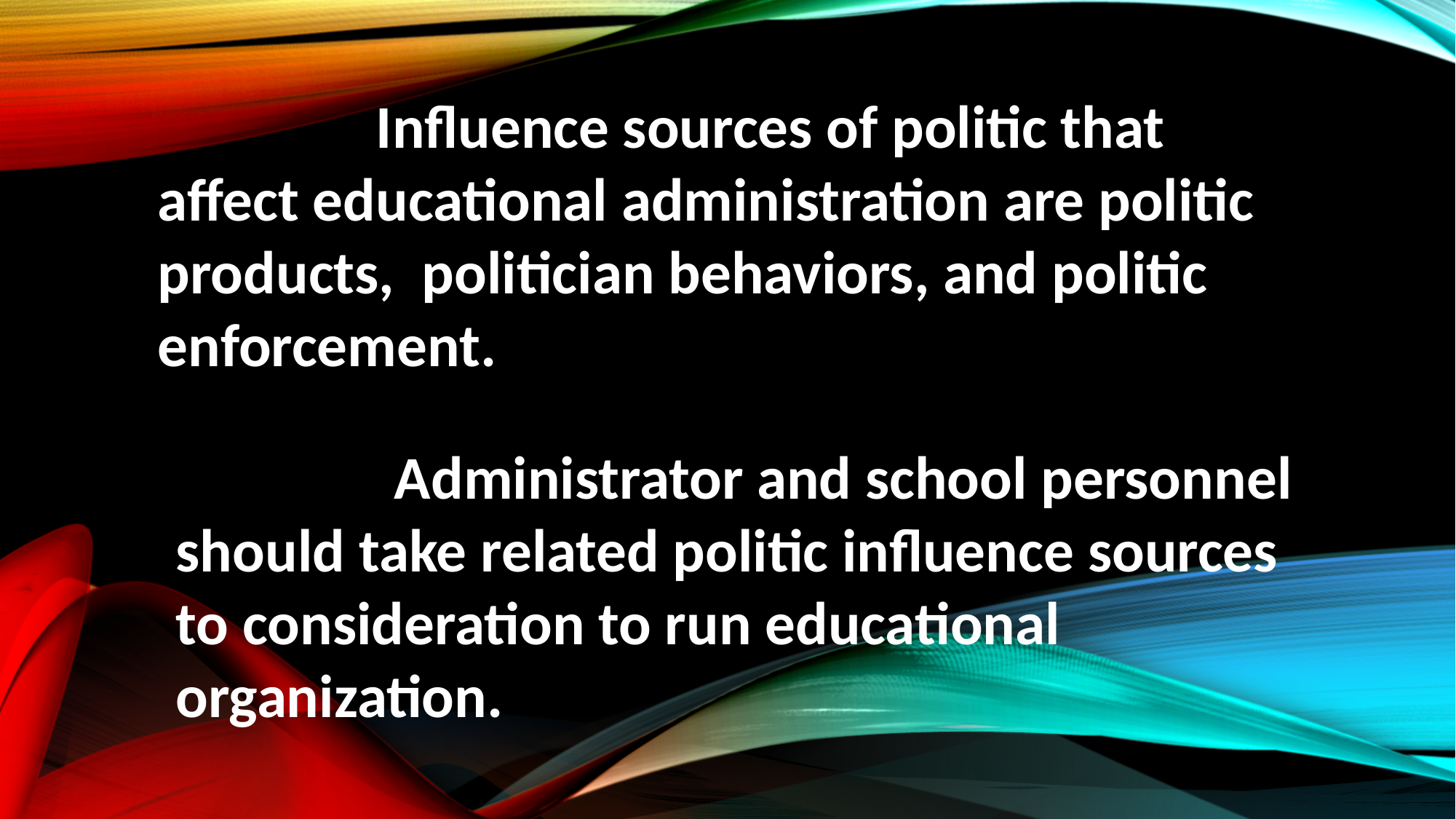

Influence sources of politic that affect educational administration are politic products,  politician behaviors, and politic enforcement.

		Administrator and school personnel should take related politic influence sources to consideration to run educational  organization.